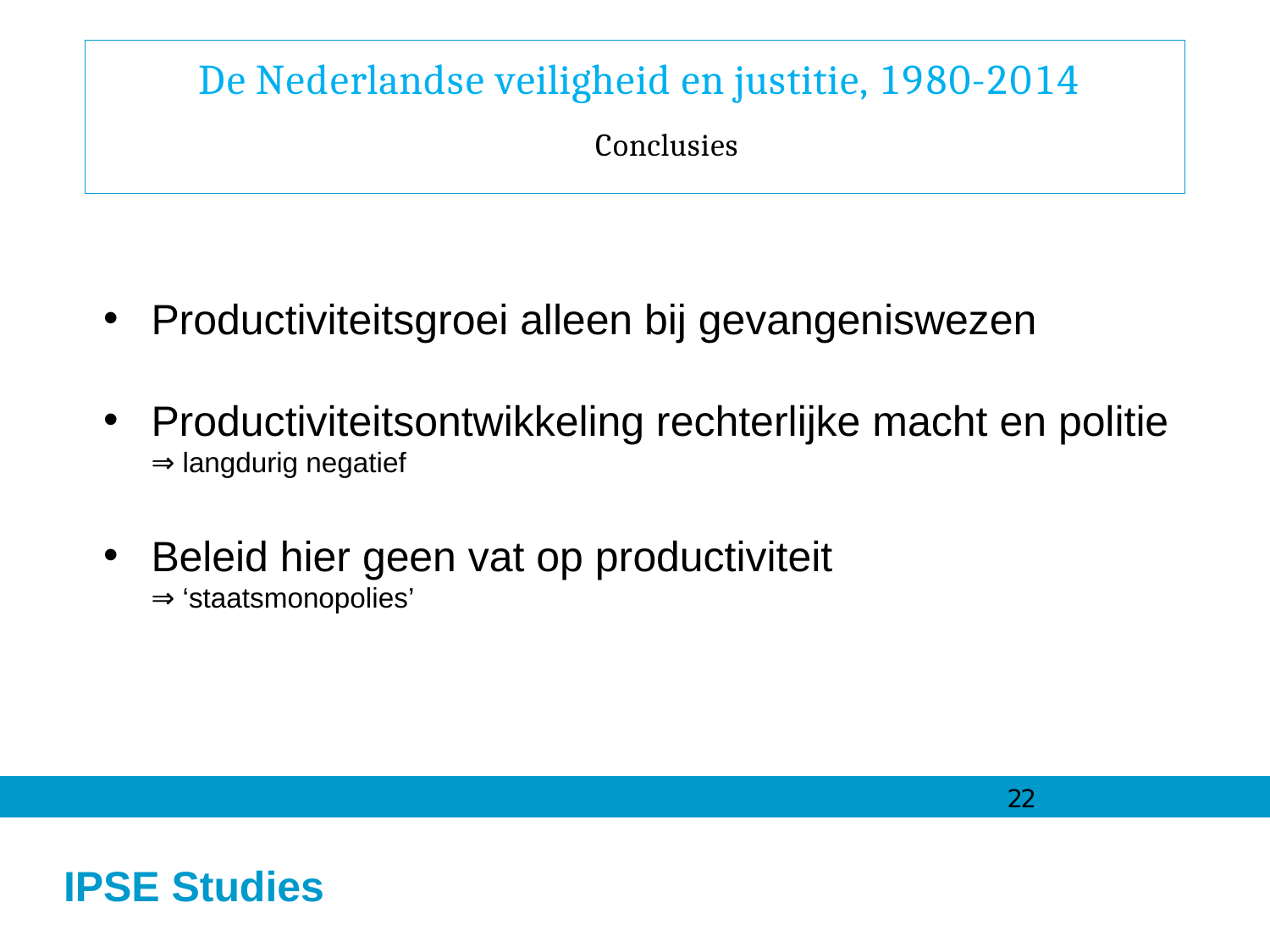

De Nederlandse veiligheid en justitie, 1980-2014
Conclusies

Productiviteitsgroei alleen bij gevangeniswezen

Productiviteitsontwikkeling rechterlijke macht en politie
⇒ langdurig negatief

Beleid hier geen vat op productiviteit
⇒ ‘staatsmonopolies’
22